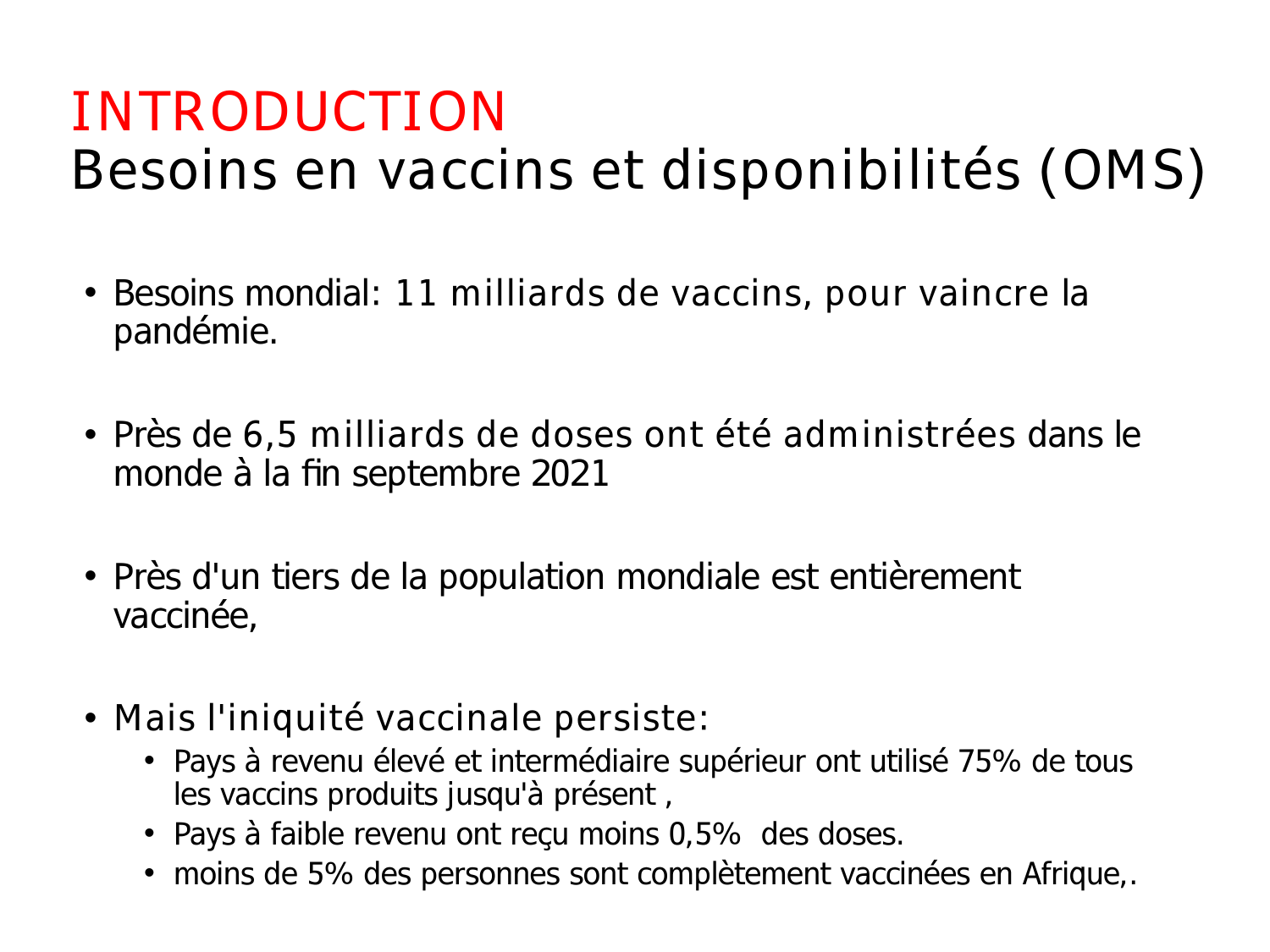

# INTRODUCTION Besoins en vaccins et disponibilités (OMS)
Besoins mondial: 11 milliards de vaccins, pour vaincre la pandémie.

Près de 6,5 milliards de doses ont été administrées dans le monde à la fin septembre 2021

Près d'un tiers de la population mondiale est entièrement vaccinée,

Mais l'iniquité vaccinale persiste:
Pays à revenu élevé et intermédiaire supérieur ont utilisé 75% de tous les vaccins produits jusqu'à présent ,
Pays à faible revenu ont reçu moins 0,5%  des doses.
moins de 5% des personnes sont complètement vaccinées en Afrique,.